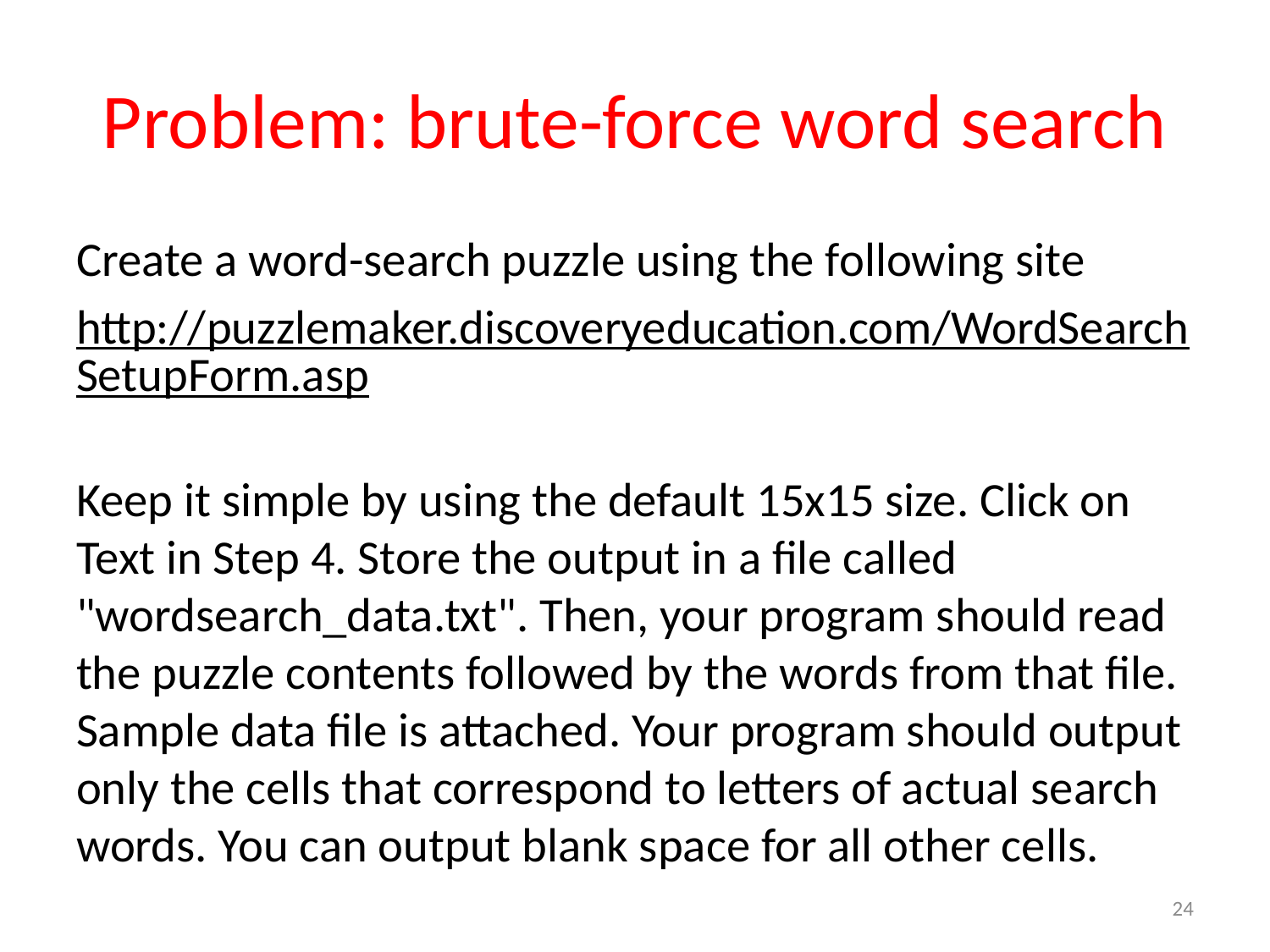

# Problem: brute-force word search
Create a word-search puzzle using the following site
http://puzzlemaker.discoveryeducation.com/WordSearchSetupForm.asp
Keep it simple by using the default 15x15 size. Click on Text in Step 4. Store the output in a file called "wordsearch_data.txt". Then, your program should read the puzzle contents followed by the words from that file. Sample data file is attached. Your program should output only the cells that correspond to letters of actual search words. You can output blank space for all other cells.
24